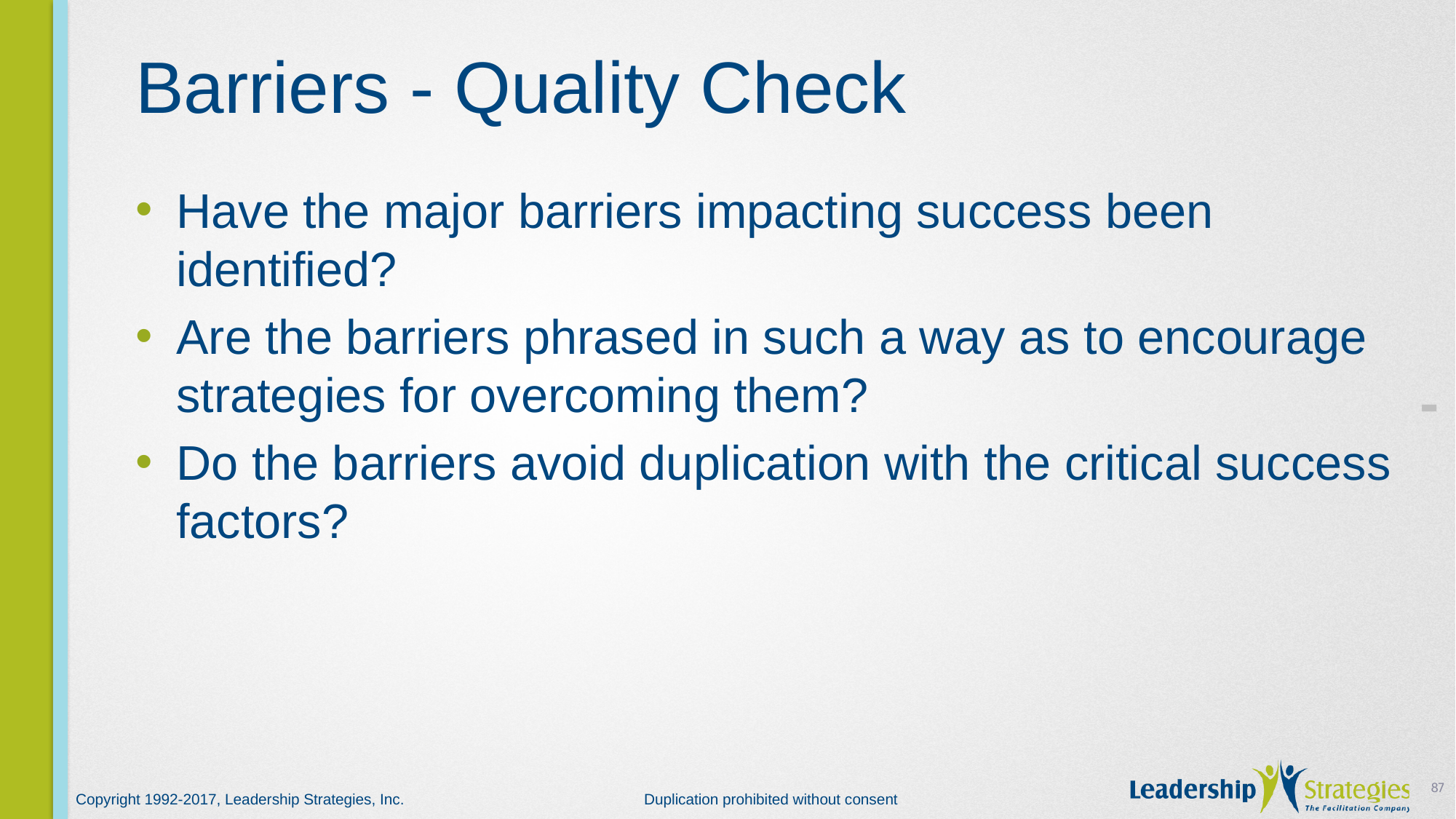

# Barriers - Quality Check
Have the major barriers impacting success been identified?
Are the barriers phrased in such a way as to encourage strategies for overcoming them?
Do the barriers avoid duplication with the critical success factors?

-

87